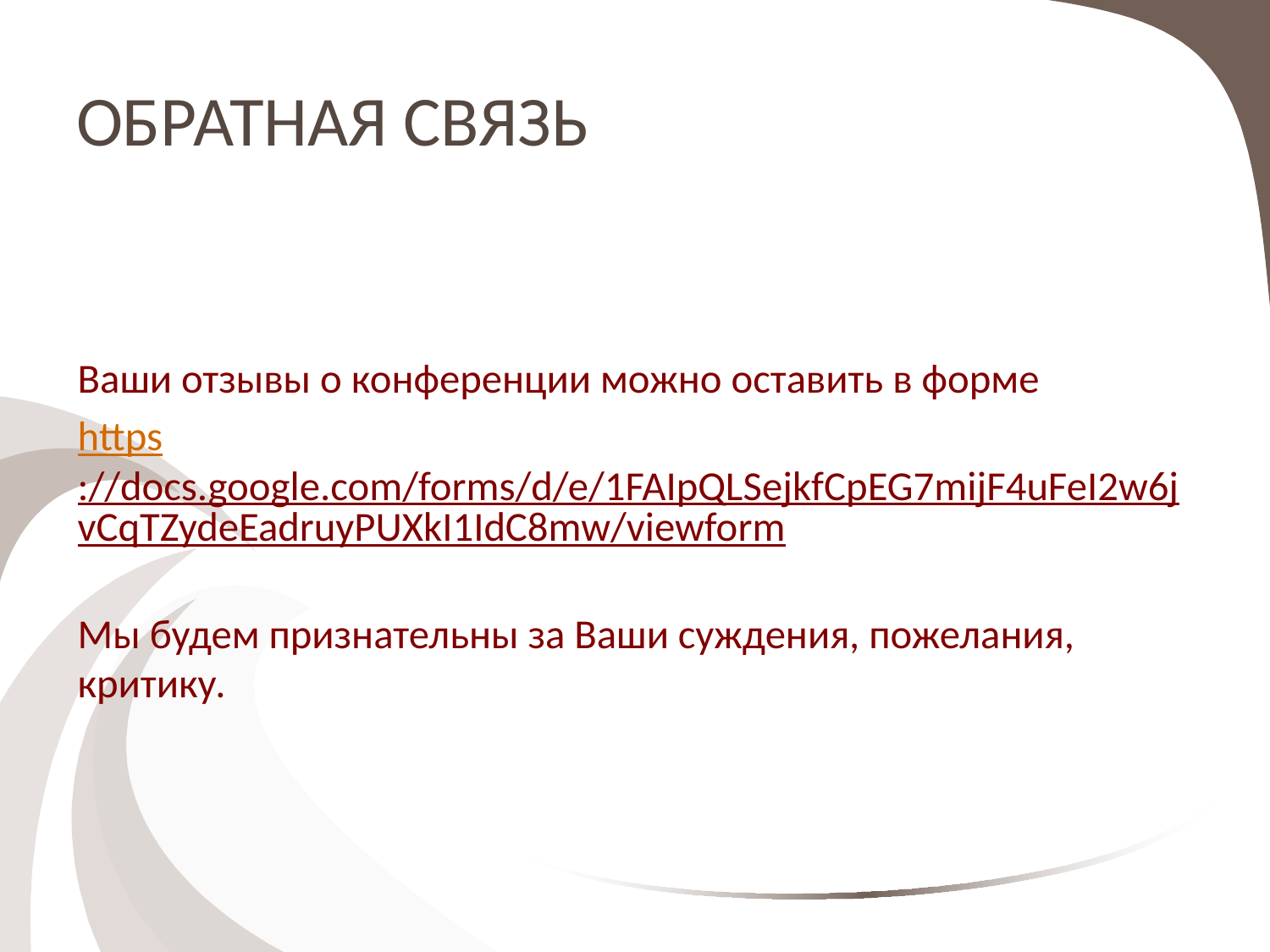

# ОБРАТНАЯ СВЯЗЬ

Ваши отзывы о конференции можно оставить в форме
https://docs.google.com/forms/d/e/1FAIpQLSejkfCpEG7mijF4uFeI2w6jvCqTZydeEadruyPUXkI1IdC8mw/viewform
Мы будем признательны за Ваши суждения, пожелания, критику.